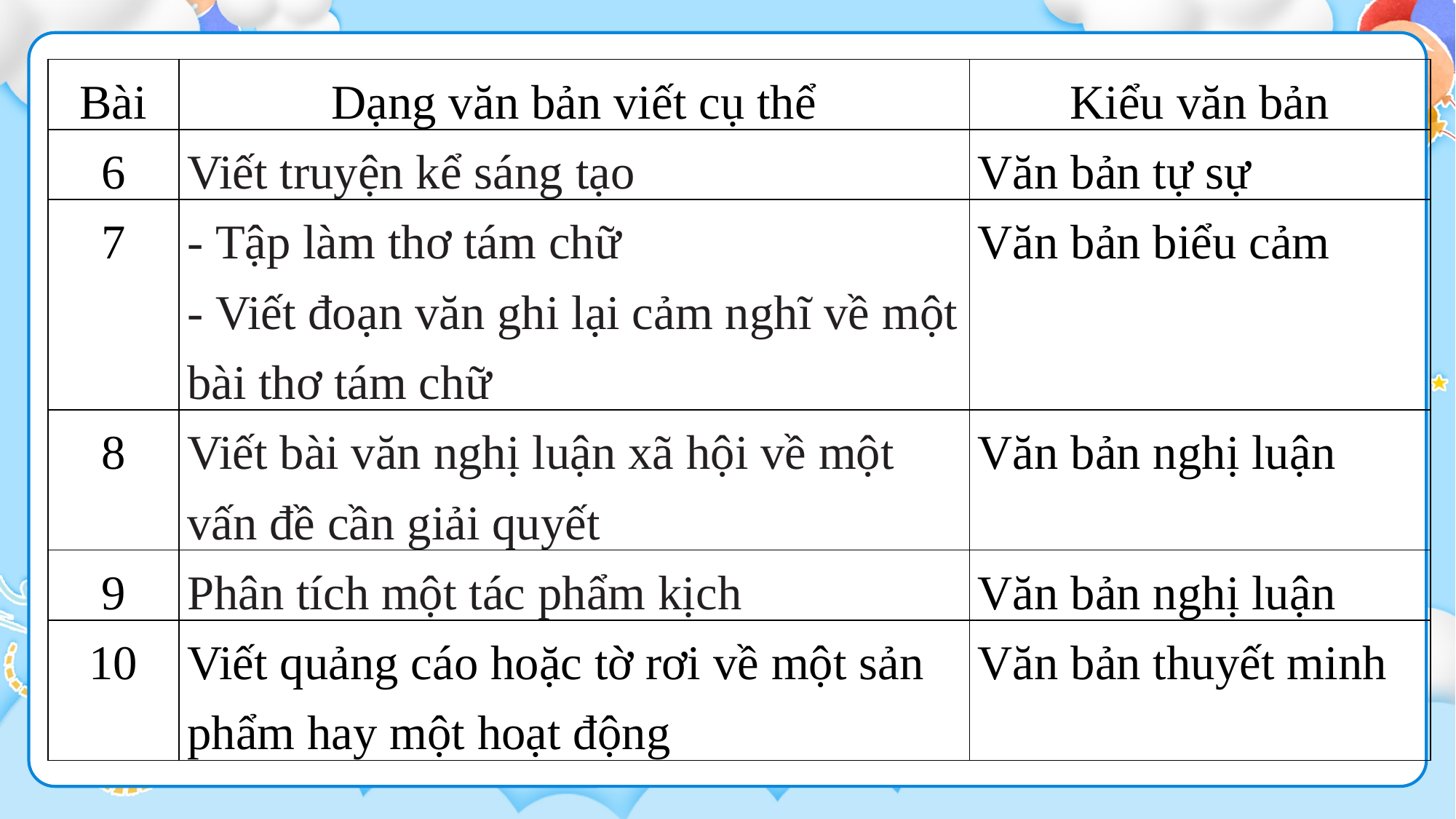

| Bài | Dạng văn bản viết cụ thể | Kiểu văn bản |
| --- | --- | --- |
| 6 | Viết truyện kể sáng tạo | Văn bản tự sự |
| 7 | - Tập làm thơ tám chữ - Viết đoạn văn ghi lại cảm nghĩ về một bài thơ tám chữ | Văn bản biểu cảm |
| 8 | Viết bài văn nghị luận xã hội về một vấn đề cần giải quyết | Văn bản nghị luận |
| 9 | Phân tích một tác phẩm kịch | Văn bản nghị luận |
| 10 | Viết quảng cáo hoặc tờ rơi về một sản phẩm hay một hoạt động | Văn bản thuyết minh |